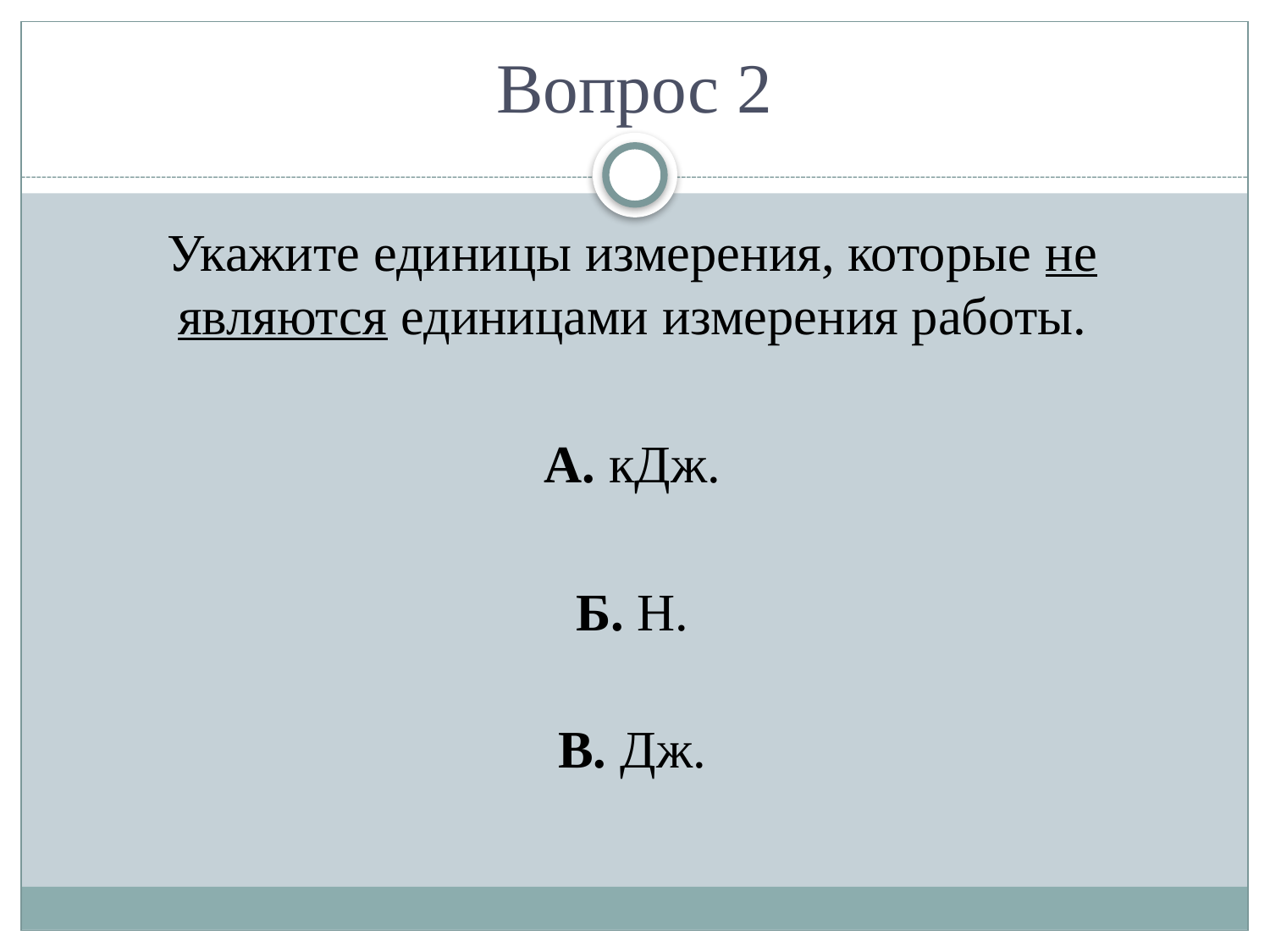

# Вопрос 2
Укажите единицы измерения, которые не являются единицами измерения работы.

А. кДж.

Б. Н.
В. Дж.